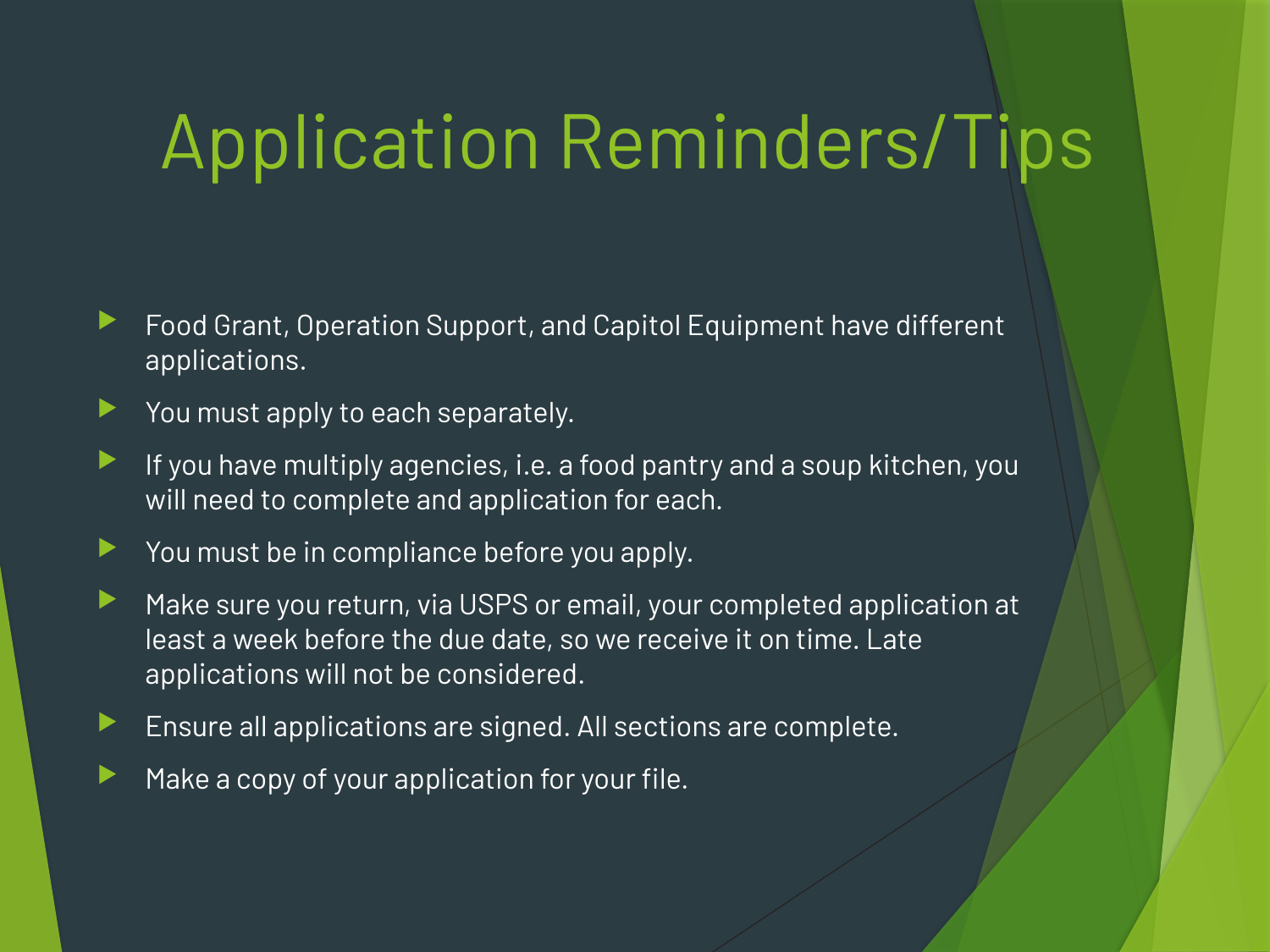

# Application Reminders/Tips
Food Grant, Operation Support, and Capitol Equipment have different applications.
You must apply to each separately.
If you have multiply agencies, i.e. a food pantry and a soup kitchen, you will need to complete and application for each.
You must be in compliance before you apply.
Make sure you return, via USPS or email, your completed application at least a week before the due date, so we receive it on time. Late applications will not be considered.
Ensure all applications are signed. All sections are complete.
Make a copy of your application for your file.